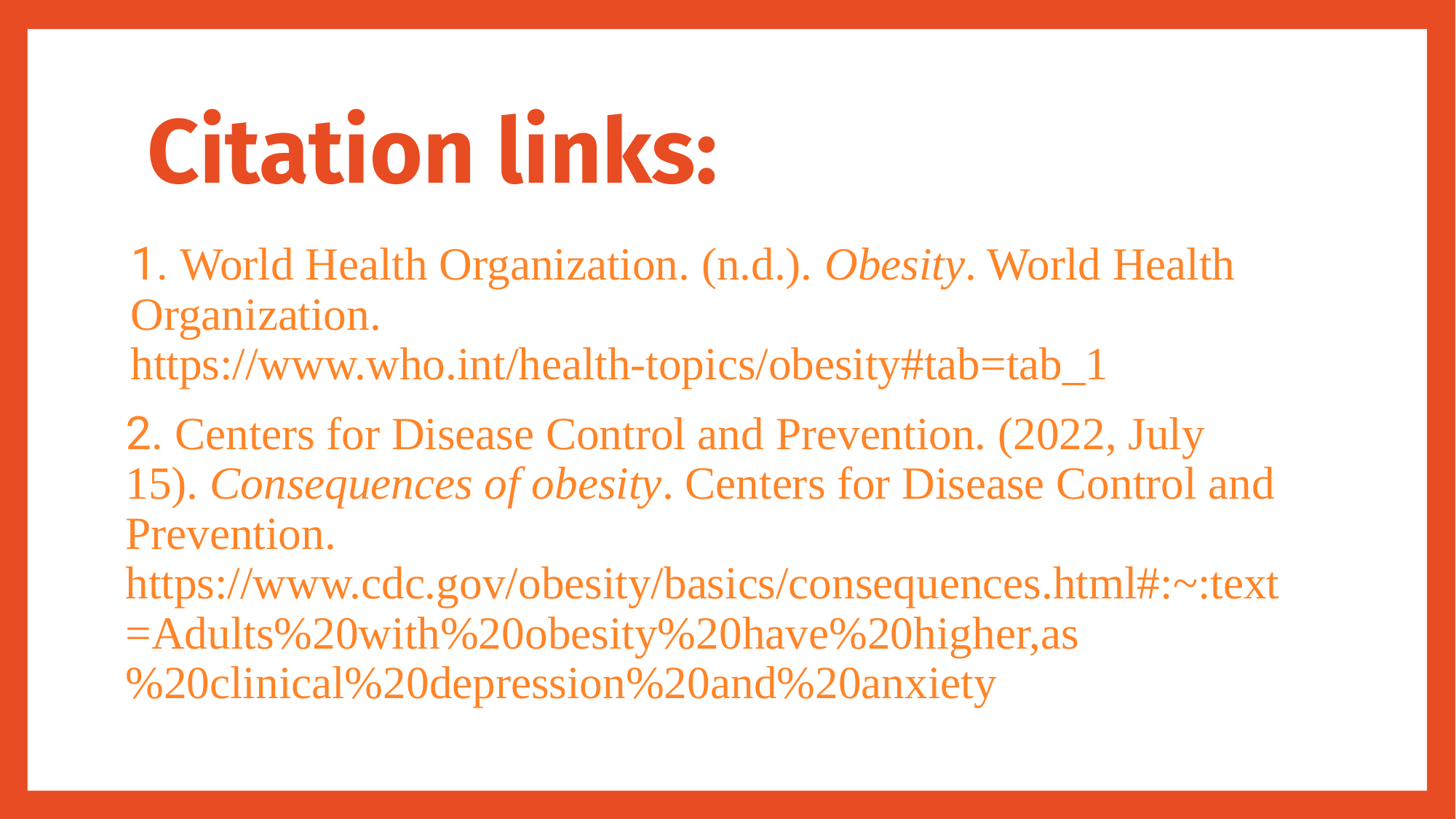

# Citation links:
1. World Health Organization. (n.d.). Obesity. World Health Organization. https://www.who.int/health-topics/obesity#tab=tab_1
2. Centers for Disease Control and Prevention. (2022, July 15). Consequences of obesity. Centers for Disease Control and Prevention. https://www.cdc.gov/obesity/basics/consequences.html#:~:text=Adults%20with%20obesity%20have%20higher,as%20clinical%20depression%20and%20anxiety